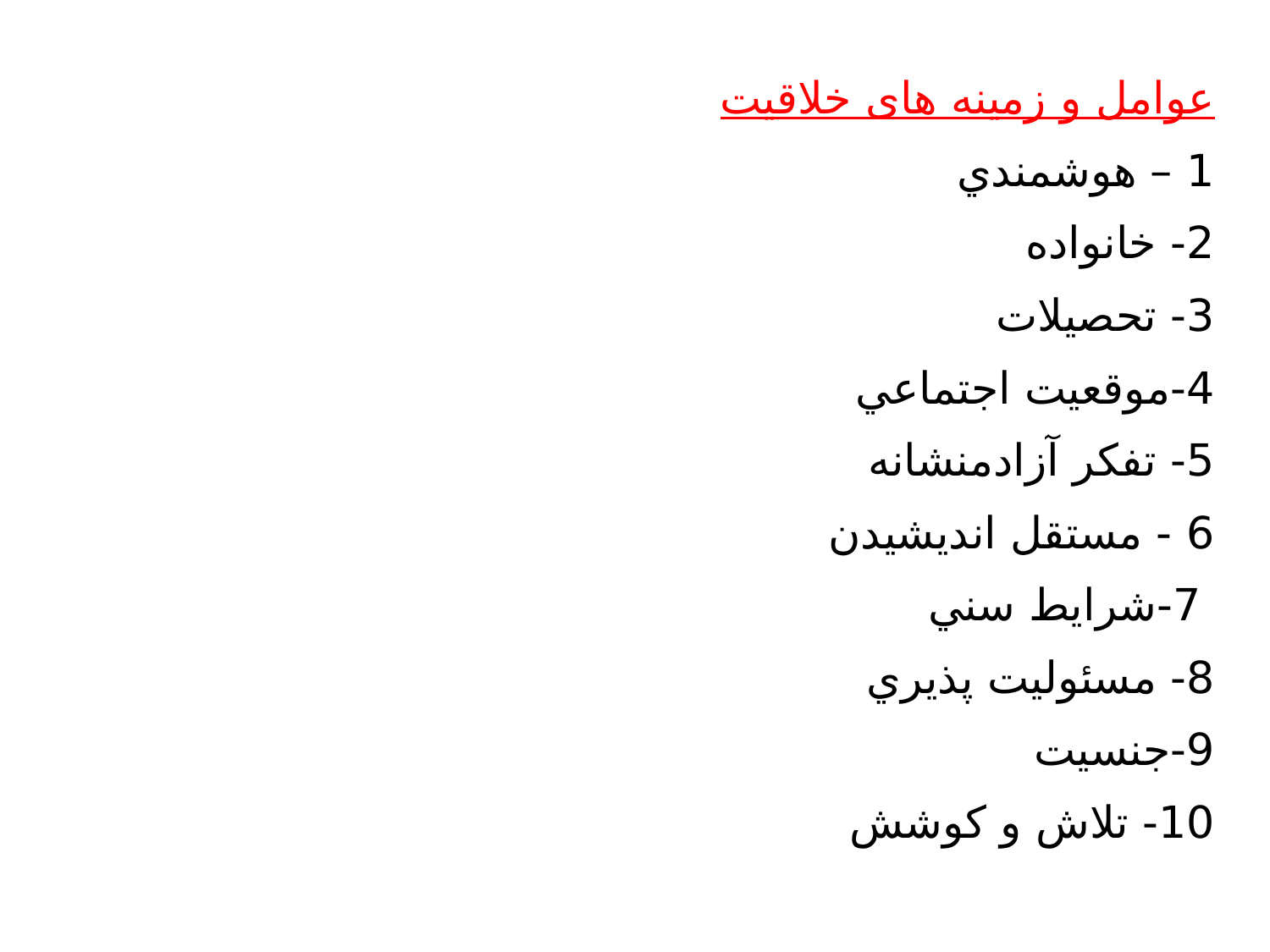

عوامل و زمینه های خلاقیت
1 – هوشمندي
2- خانواده
3- تحصيلات
4-موقعيت اجتماعي
5- تفكر آزادمنشانه
6 - مستقل انديشيدن
 7-شرايط سني
8- مسئوليت پذيري
9-جنسيت
10- تلاش و كوشش